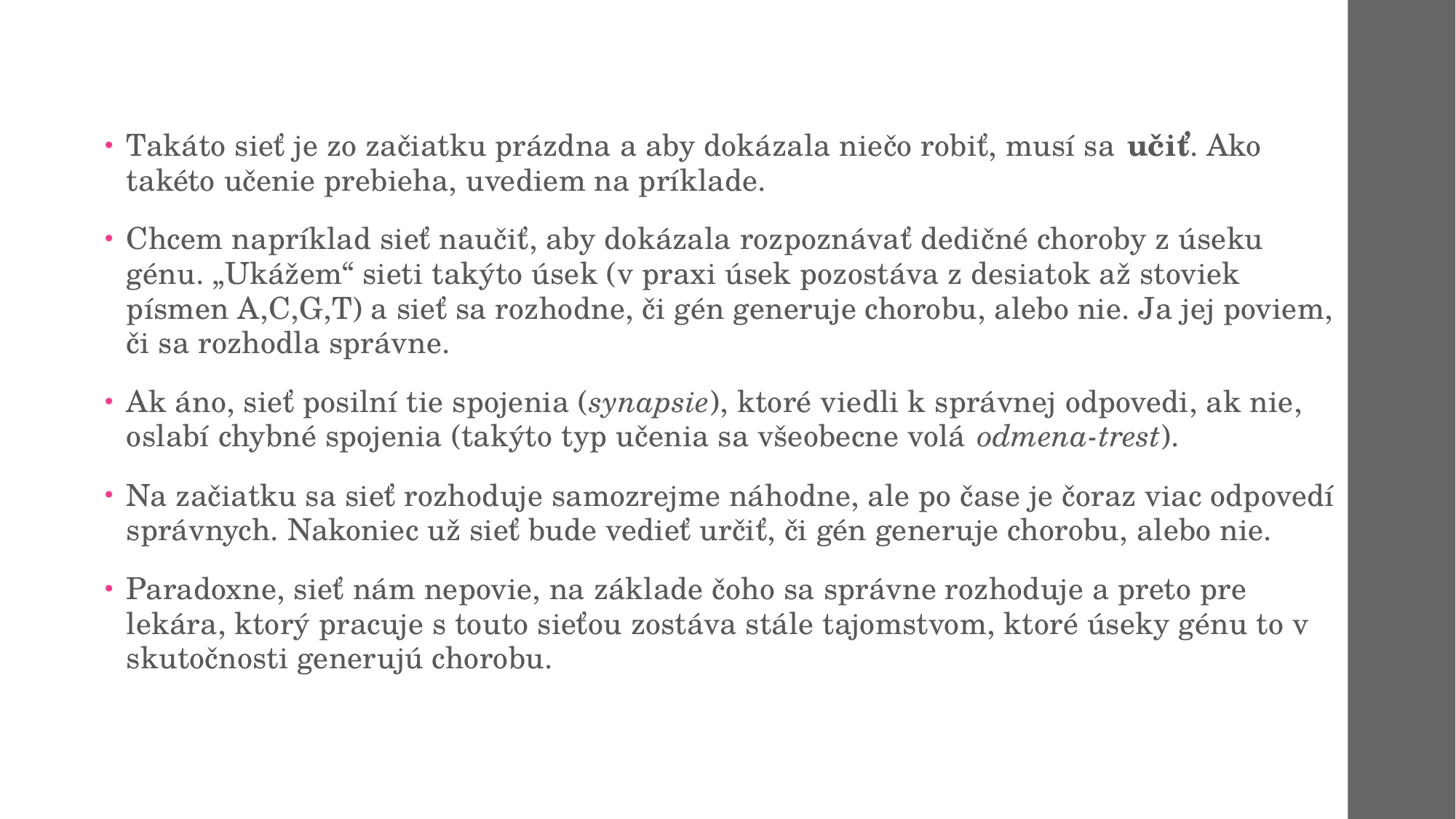

Takáto sieť je zo začiatku prázdna a aby dokázala niečo robiť, musí sa učiť. Ako takéto učenie prebieha, uvediem na príklade.
Chcem napríklad sieť naučiť, aby dokázala rozpoznávať dedičné choroby z úseku génu. „Ukážem“ sieti takýto úsek (v praxi úsek pozostáva z desiatok až stoviek písmen A,C,G,T) a sieť sa rozhodne, či gén generuje chorobu, alebo nie. Ja jej poviem, či sa rozhodla správne.
Ak áno, sieť posilní tie spojenia (synapsie), ktoré viedli k správnej odpovedi, ak nie, oslabí chybné spojenia (takýto typ učenia sa všeobecne volá odmena-trest).
Na začiatku sa sieť rozhoduje samozrejme náhodne, ale po čase je čoraz viac odpovedí správnych. Nakoniec už sieť bude vedieť určiť, či gén generuje chorobu, alebo nie.
Paradoxne, sieť nám nepovie, na základe čoho sa správne rozhoduje a preto pre lekára, ktorý pracuje s touto sieťou zostáva stále tajomstvom, ktoré úseky génu to v skutočnosti generujú chorobu.